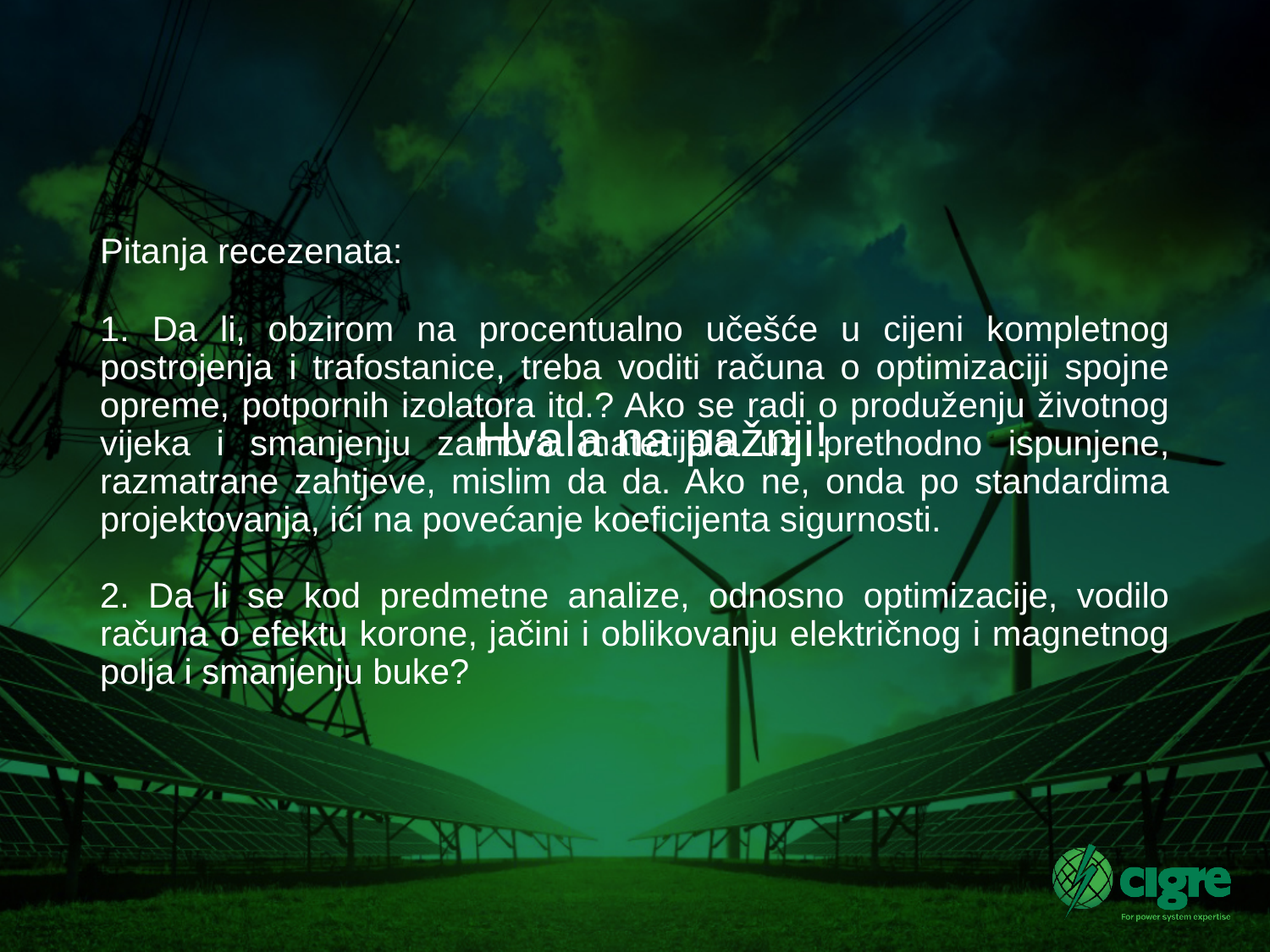

Pitanja recezenata:

1. Da li, obzirom na procentualno učešće u cijeni kompletnog postrojenja i trafostanice, treba voditi računa o optimizaciji spojne opreme, potpornih izolatora itd.? Ako se radi o produženju životnog vijeka i smanjenju zamora materijala uz prethodno ispunjene, razmatrane zahtjeve, mislim da da. Ako ne, onda po standardima projektovanja, ići na povećanje koeficijenta sigurnosti.

2. Da li se kod predmetne analize, odnosno optimizacije, vodilo računa o efektu korone, jačini i oblikovanju električnog i magnetnog polja i smanjenju buke?

# Hvala na pažnji!